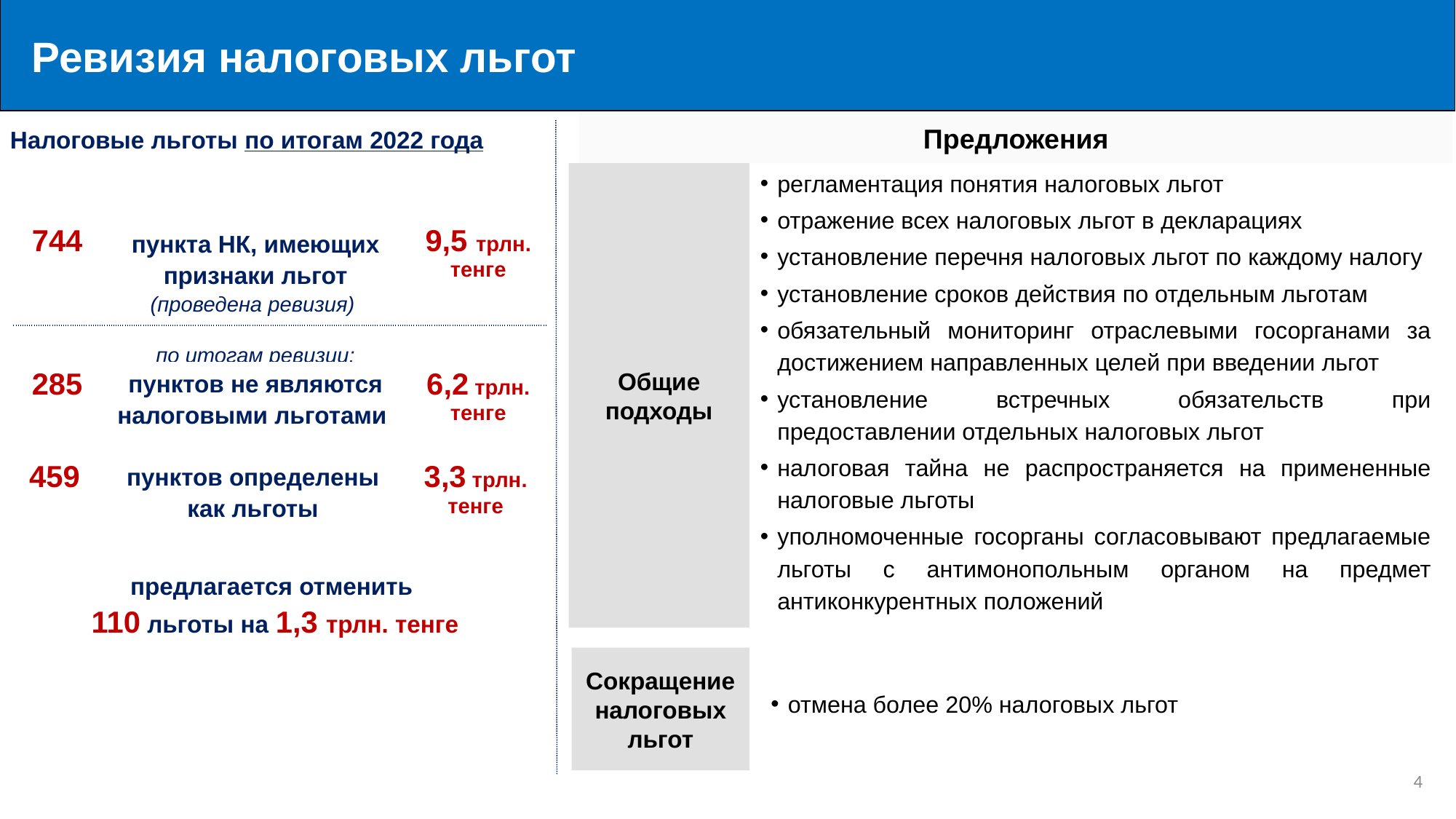

Ревизия налоговых льгот
Предложения
Налоговые льготы по итогам 2022 года
регламентация понятия налоговых льгот
отражение всех налоговых льгот в декларациях
установление перечня налоговых льгот по каждому налогу
установление сроков действия по отдельным льготам
обязательный мониторинг отраслевыми госорганами за достижением направленных целей при введении льгот
установление встречных обязательств при предоставлении отдельных налоговых льгот
налоговая тайна не распространяется на примененные налоговые льготы
уполномоченные госорганы согласовывают предлагаемые льготы с антимонопольным органом на предмет антиконкурентных положений
Общие подходы
| 744 | пункта НК, имеющих признаки льгот (проведена ревизия) | 9,5 трлн. тенге |
| --- | --- | --- |
|  | по итогам ревизии: |  |
| 285 | пунктов не являются налоговыми льготами | 6,2 трлн. тенге |
| --- | --- | --- |
| 459 | пунктов определены как льготы | 3,3 трлн. тенге |
| --- | --- | --- |

| предлагается отменить 110 льготы на 1,3 трлн. тенге |
| --- |
Сокращение налоговых льгот
отмена более 20% налоговых льгот
4